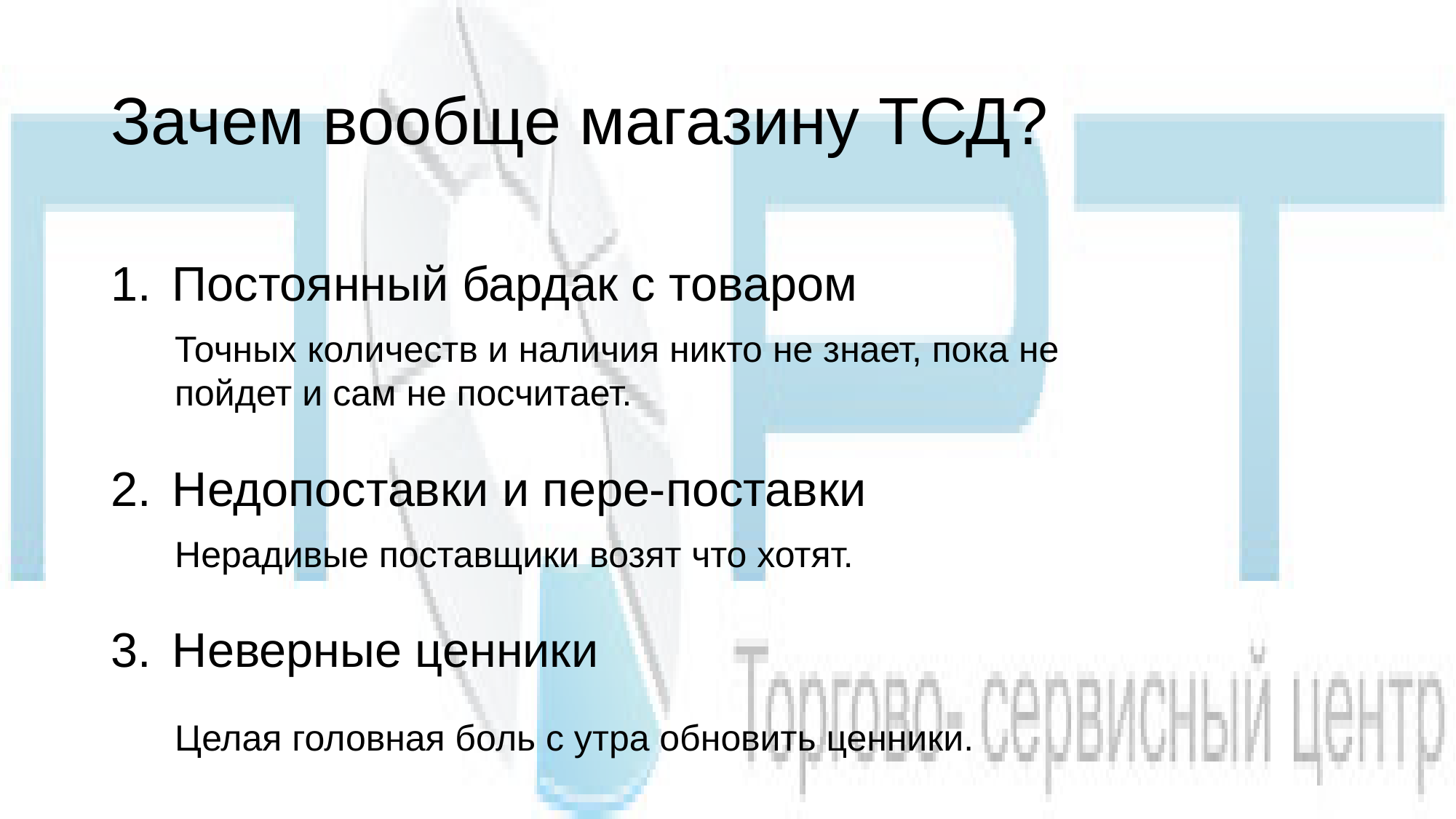

# Зачем вообще магазину ТСД?
Постоянный бардак с товаром
Точных количеств и наличия никто не знает, пока не пойдет и сам не посчитает.
Недопоставки и пере-поставки
Нерадивые поставщики возят что хотят.
Неверные ценники
Целая головная боль с утра обновить ценники.